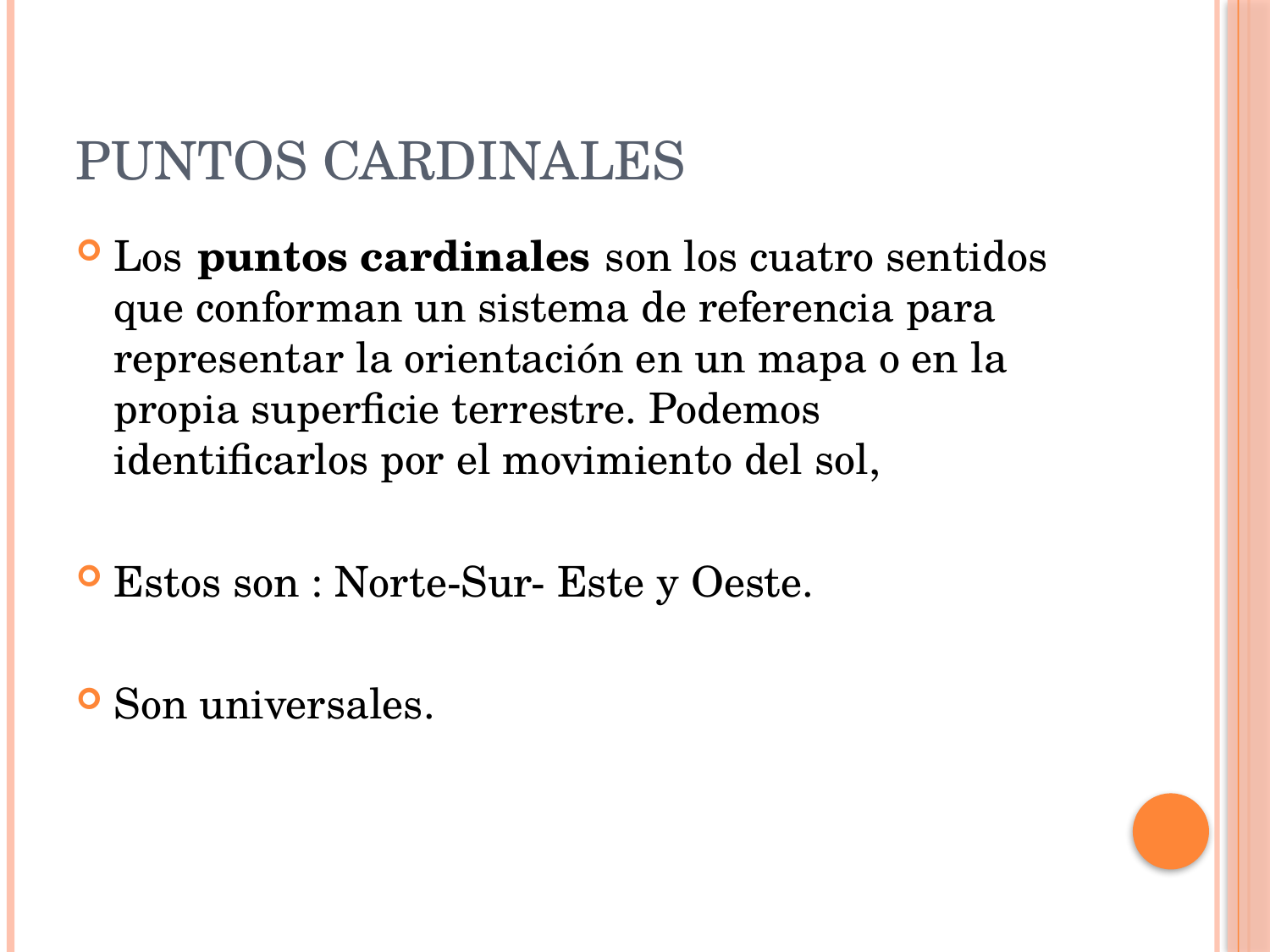

# Puntos cardinales
Los puntos cardinales son los cuatro sentidos que conforman un sistema de referencia para representar la orientación en un mapa o en la propia superficie terrestre. Podemos identificarlos por el movimiento del sol,

Estos son : Norte-Sur- Este y Oeste.

Son universales.